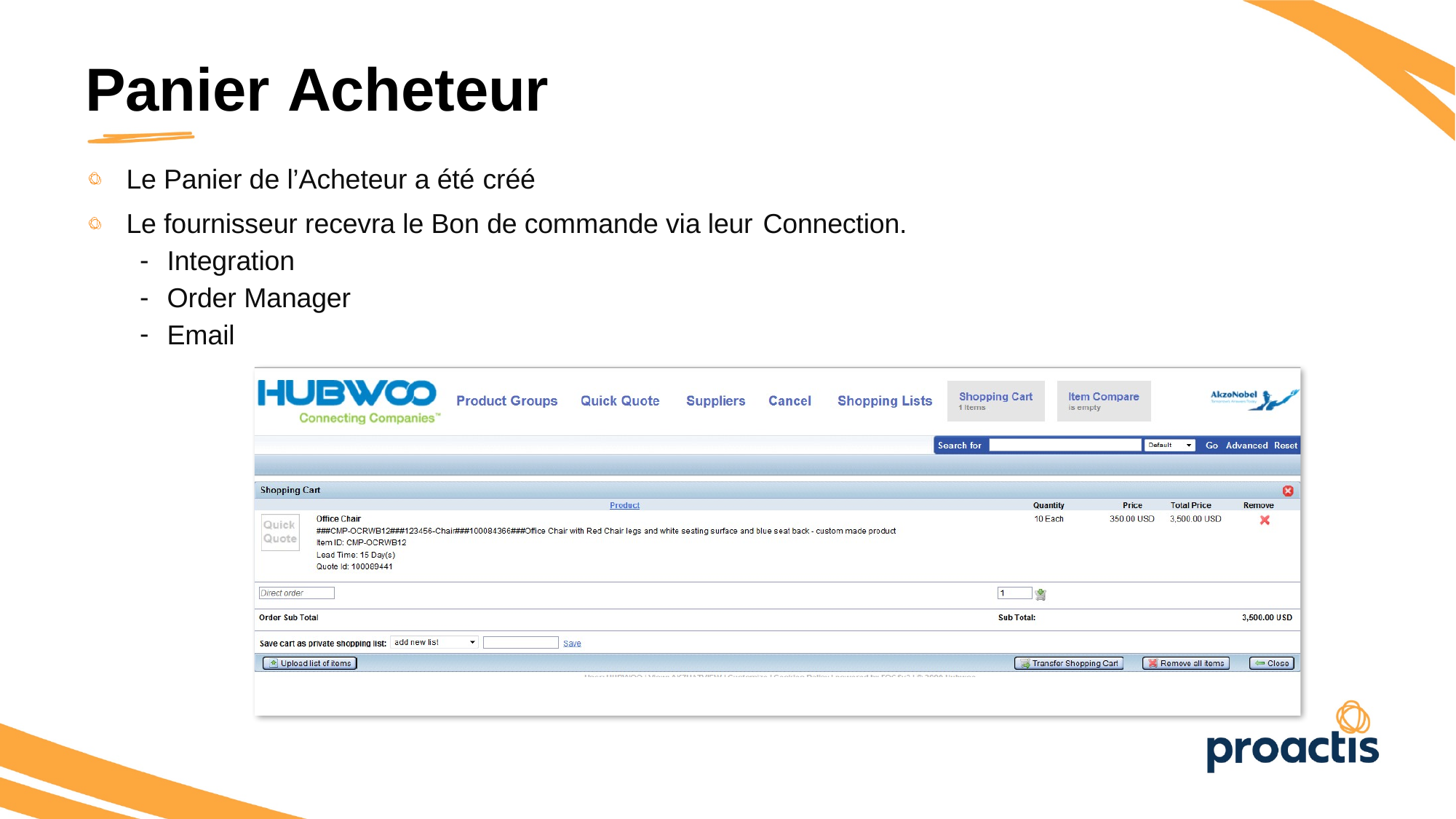

Panier Acheteur
Le Panier de l’Acheteur a été créé
Le fournisseur recevra le Bon de commande via leur Connection.
Integration
Order Manager
Email